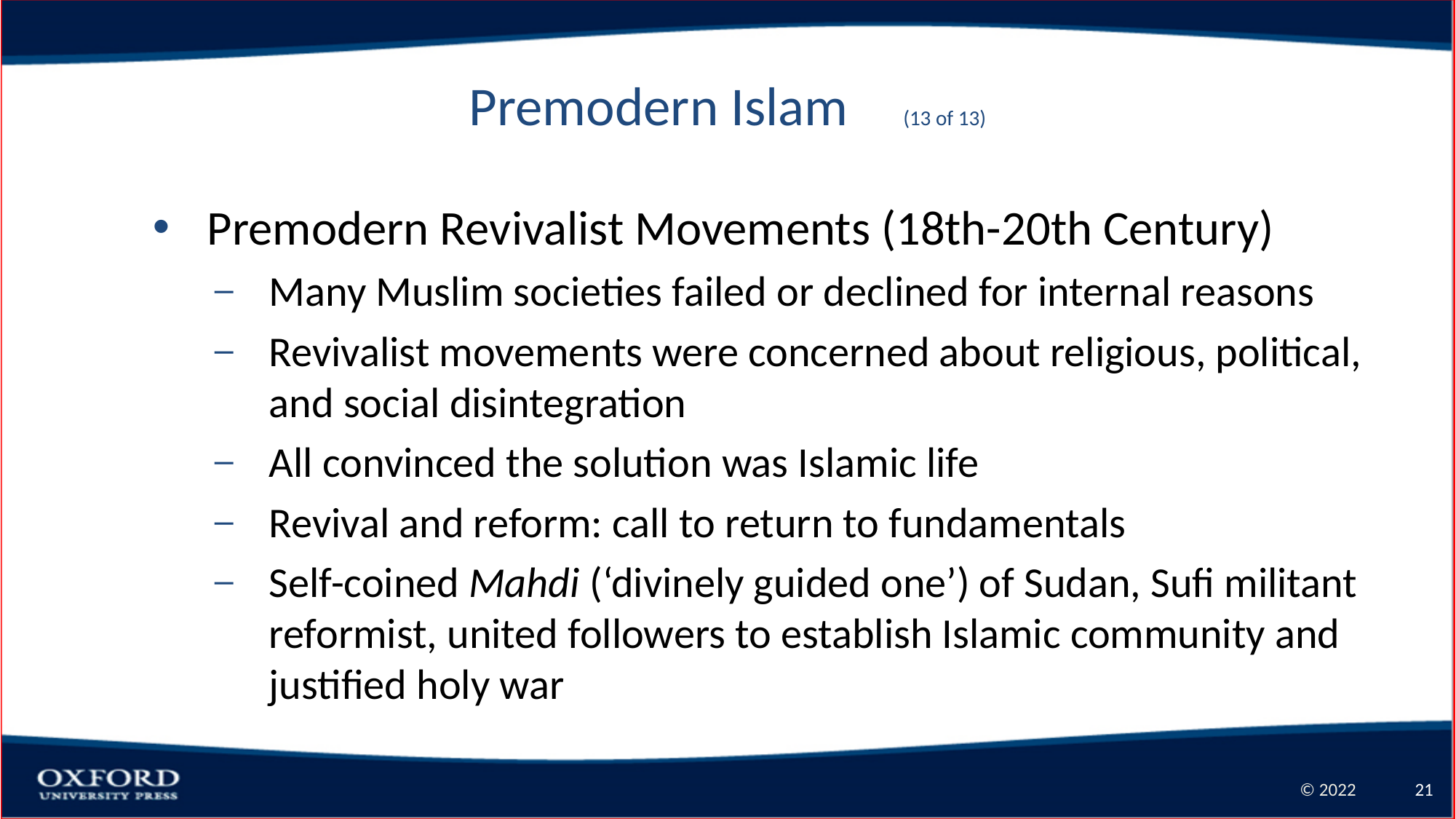

# Premodern Islam    (13 of 13)
Premodern Revivalist Movements (18th-20th Century)
Many Muslim societies failed or declined for internal reasons
Revivalist movements were concerned about religious, political, and social disintegration
All convinced the solution was Islamic life
Revival and reform: call to return to fundamentals
Self-coined Mahdi (‘divinely guided one’) of Sudan, Sufi militant reformist, united followers to establish Islamic community and justified holy war